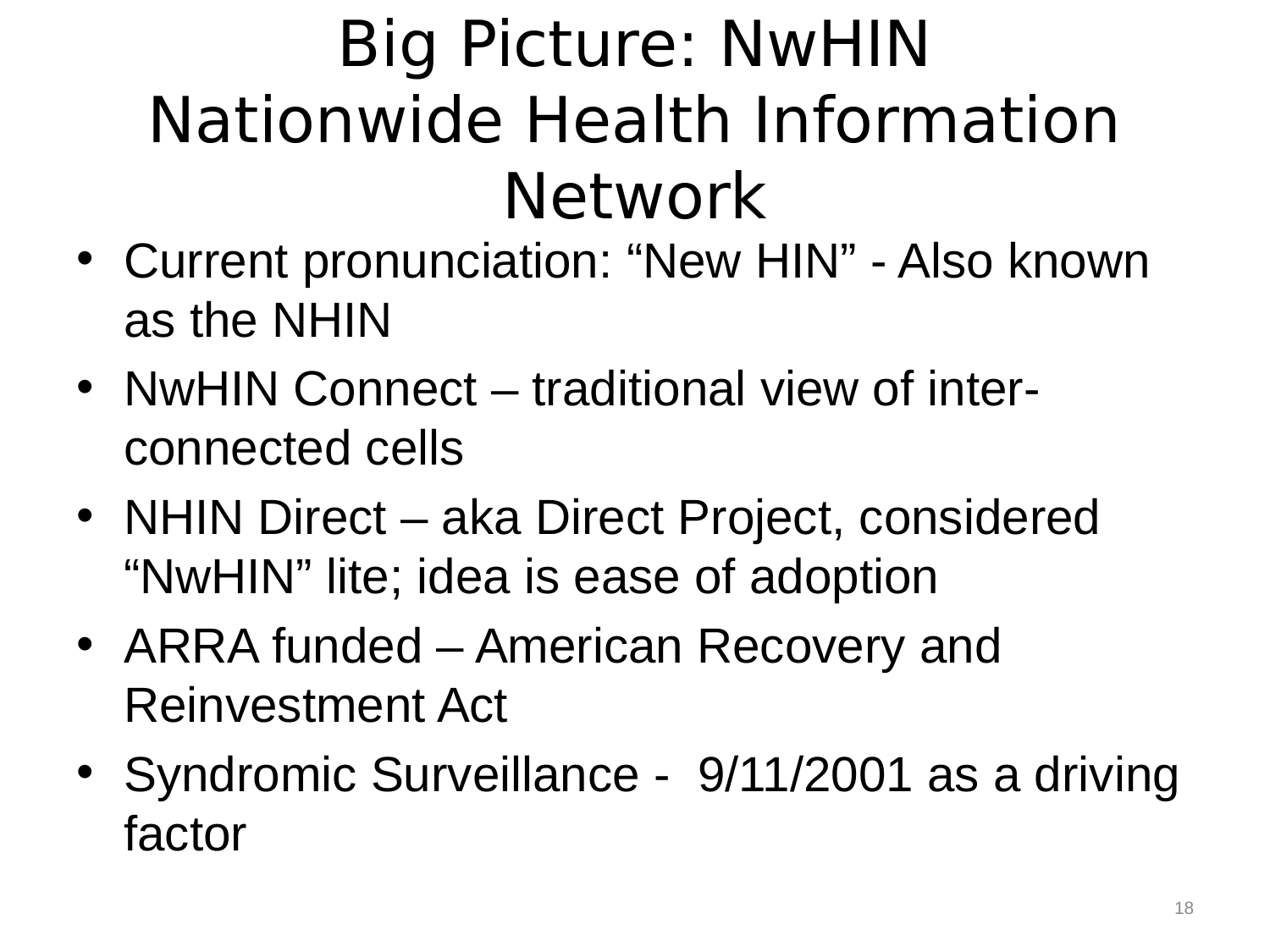

# Big Picture: NwHIN Nationwide Health Information Network
Current pronunciation: “New HIN” - Also known as the NHIN
NwHIN Connect – traditional view of inter-connected cells
NHIN Direct – aka Direct Project, considered “NwHIN” lite; idea is ease of adoption
ARRA funded – American Recovery and Reinvestment Act
Syndromic Surveillance -  9/11/2001 as a driving factor
18